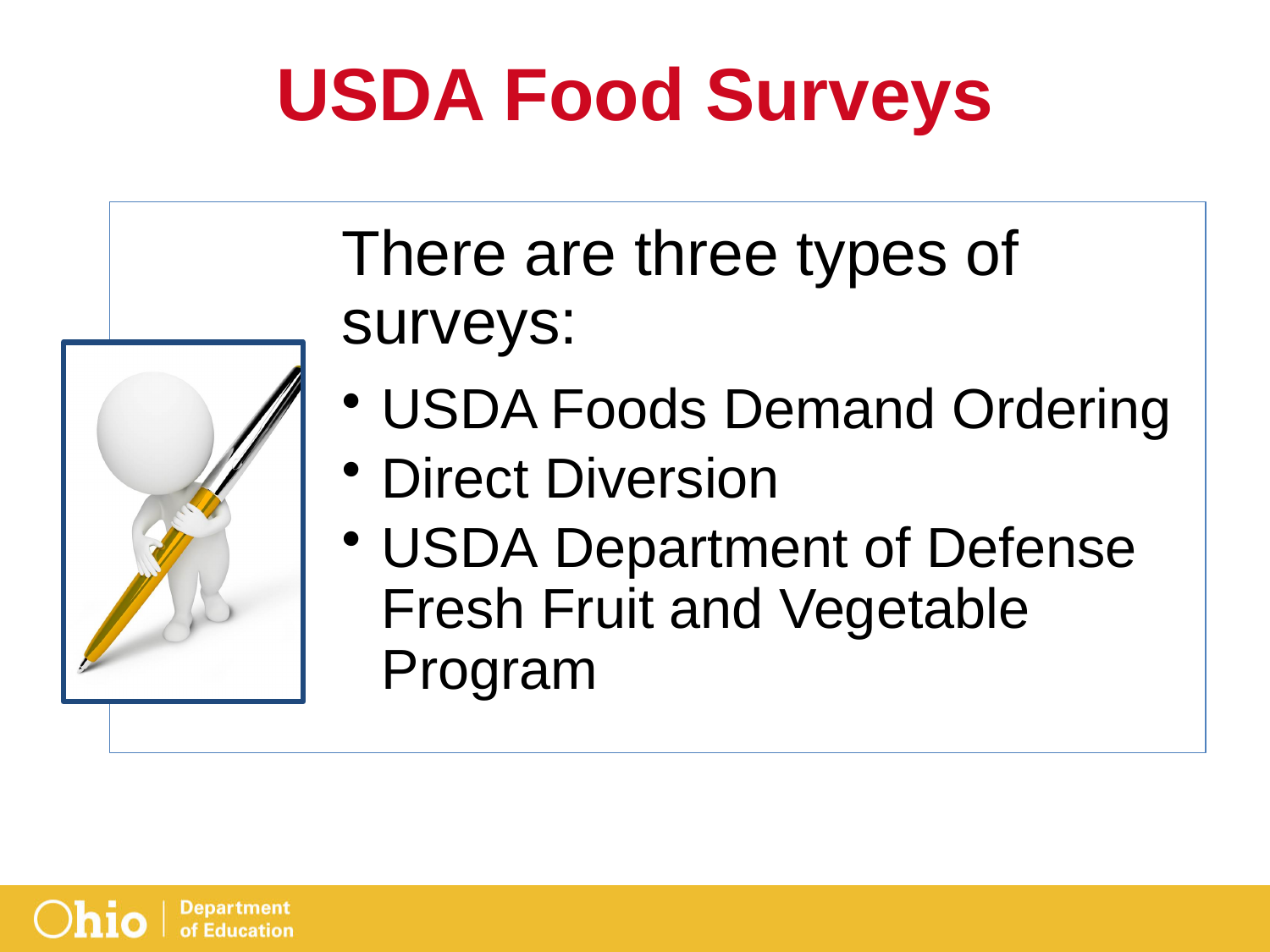

# USDA Food Surveys
There are three types of surveys:
USDA Foods Demand Ordering
Direct Diversion
USDA Department of Defense Fresh Fruit and Vegetable Program